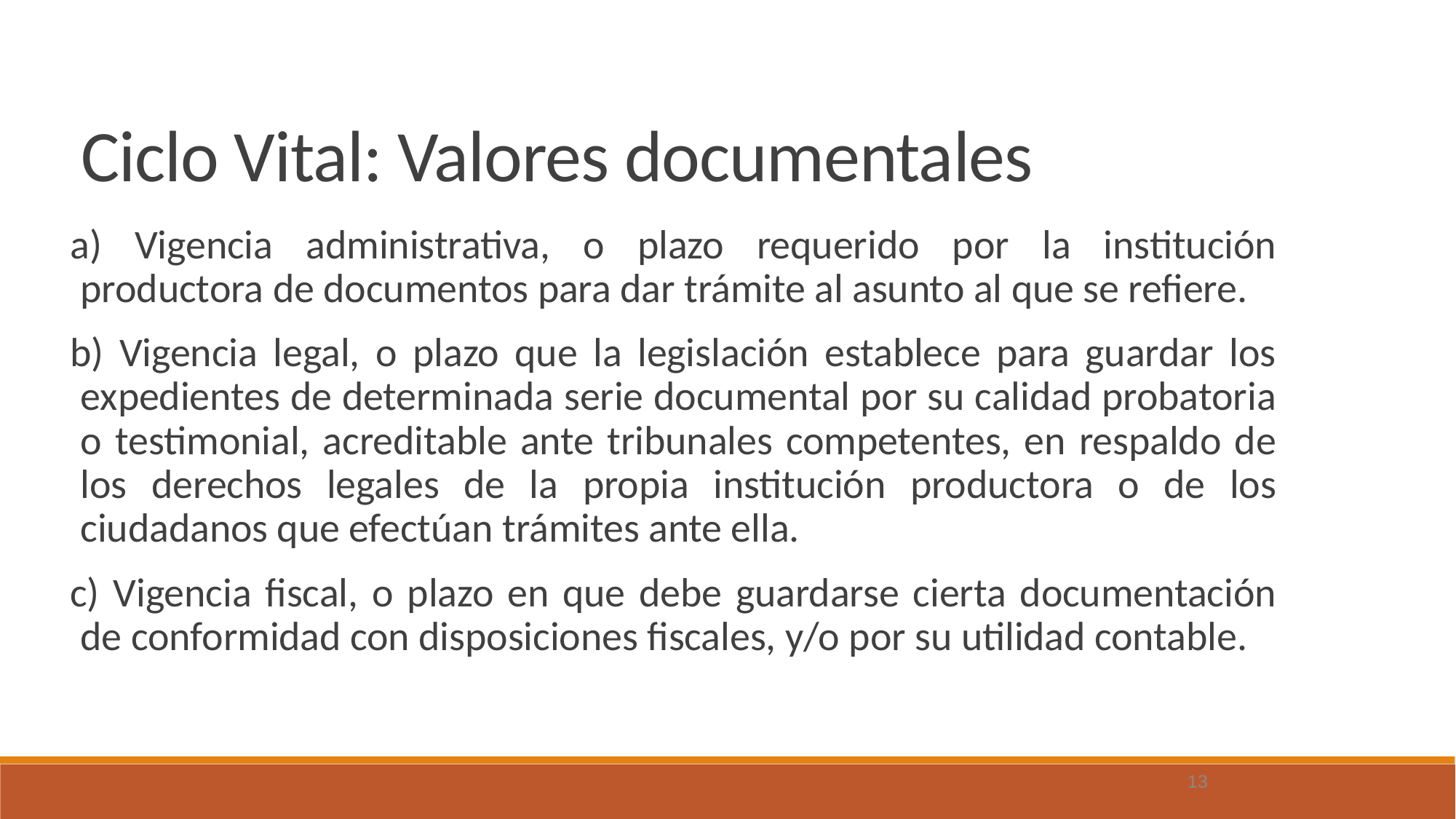

Ciclo Vital: Valores documentales
a) Vigencia administrativa, o plazo requerido por la institución productora de documentos para dar trámite al asunto al que se refiere.
b) Vigencia legal, o plazo que la legislación establece para guardar los expedientes de determinada serie documental por su calidad probatoria o testimonial, acreditable ante tribunales competentes, en respaldo de los derechos legales de la propia institución productora o de los ciudadanos que efectúan trámites ante ella.
c) Vigencia fiscal, o plazo en que debe guardarse cierta documentación de conformidad con disposiciones fiscales, y/o por su utilidad contable.

13